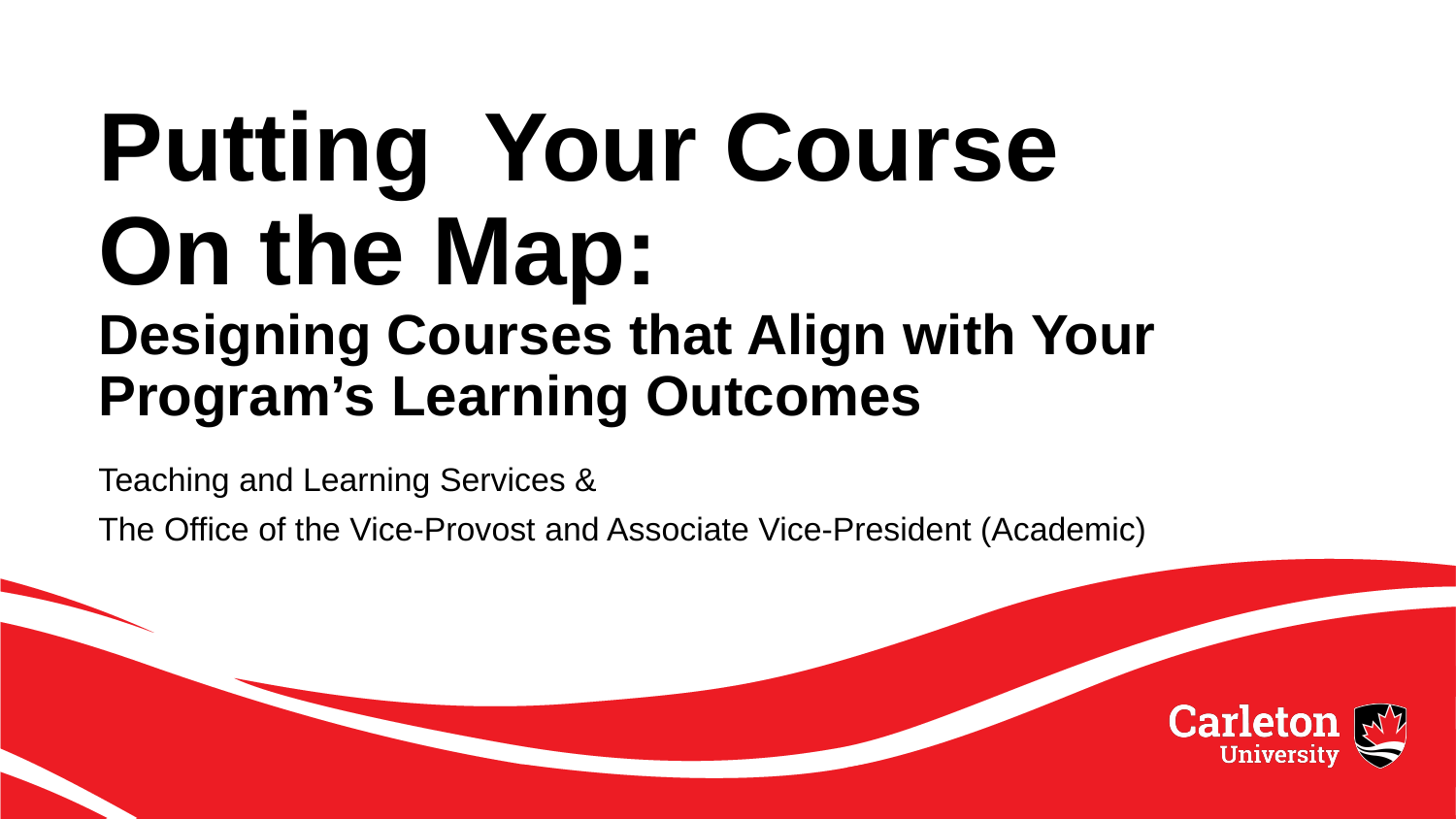

# Putting  Your Course On the Map: Designing Courses that Align with Your Program’s Learning Outcomes
Teaching and Learning Services &
The Office of the Vice-Provost and Associate Vice-President (Academic)